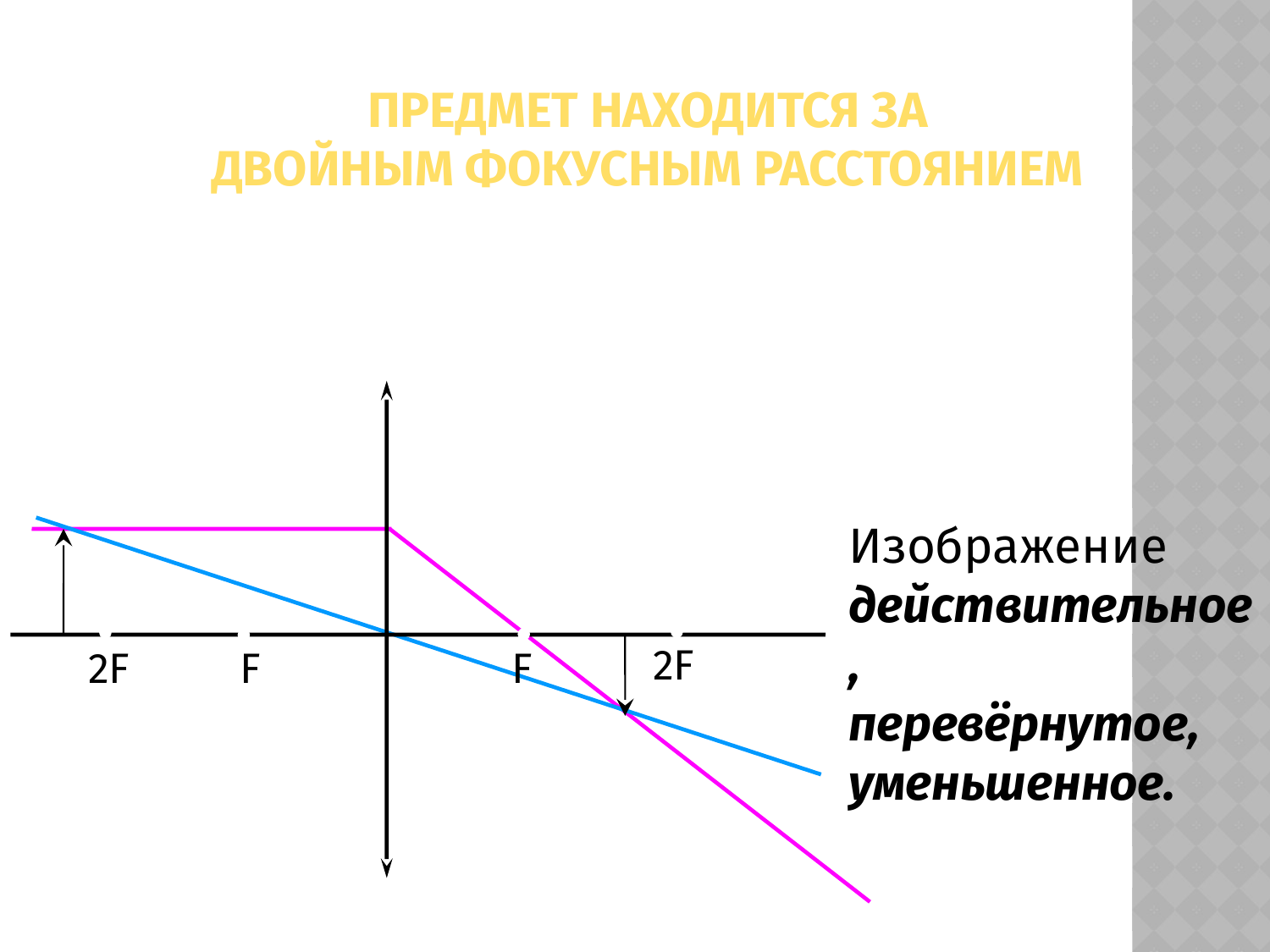

# Предмет находится за двойным фокусным расстоянием

2F

2F
F
F
Изображение действительное,
перевёрнутое,
уменьшенное.